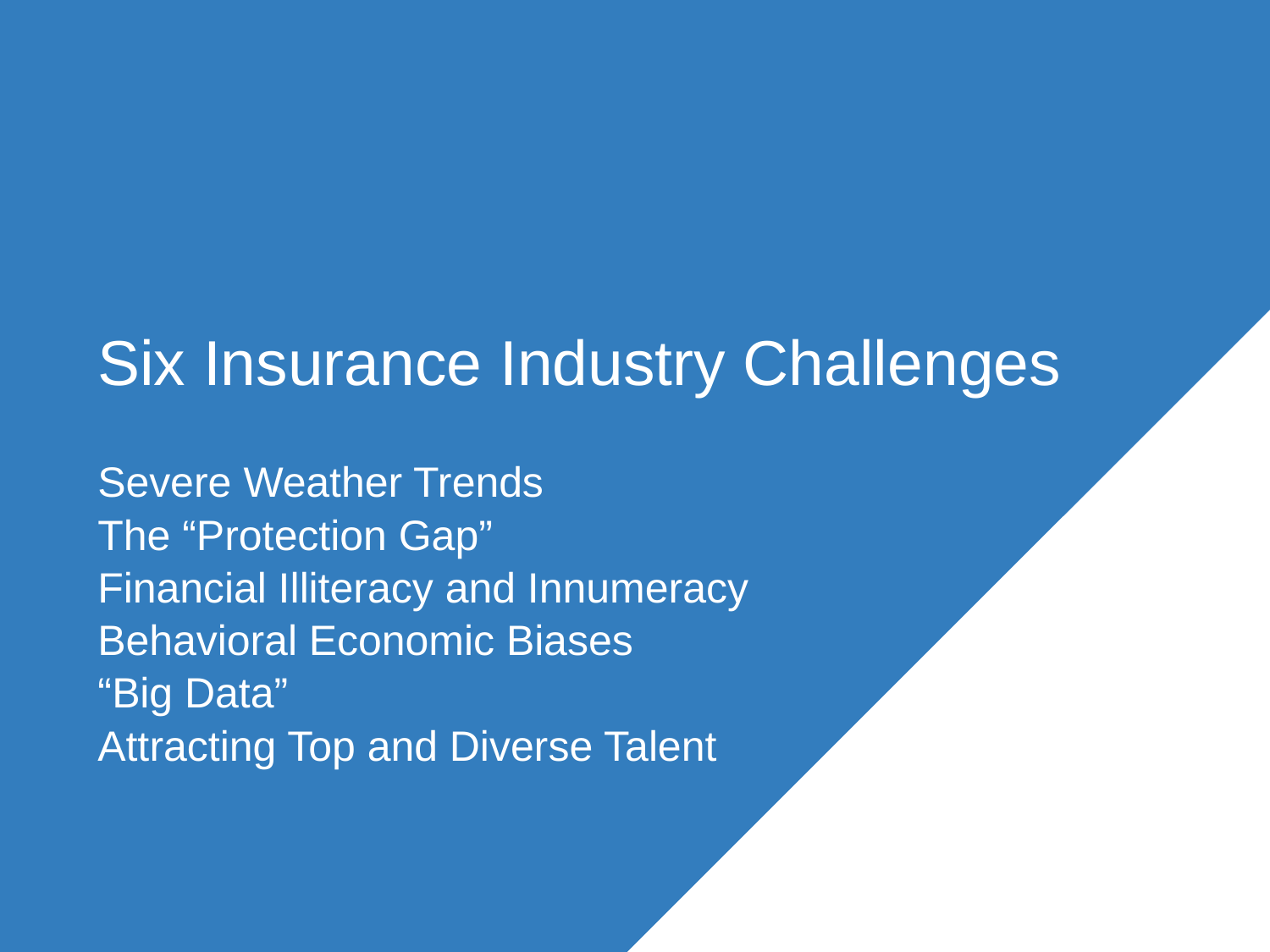

# Six Insurance Industry Challenges
Severe Weather Trends
The “Protection Gap”
Financial Illiteracy and Innumeracy
Behavioral Economic Biases
“Big Data”
Attracting Top and Diverse Talent